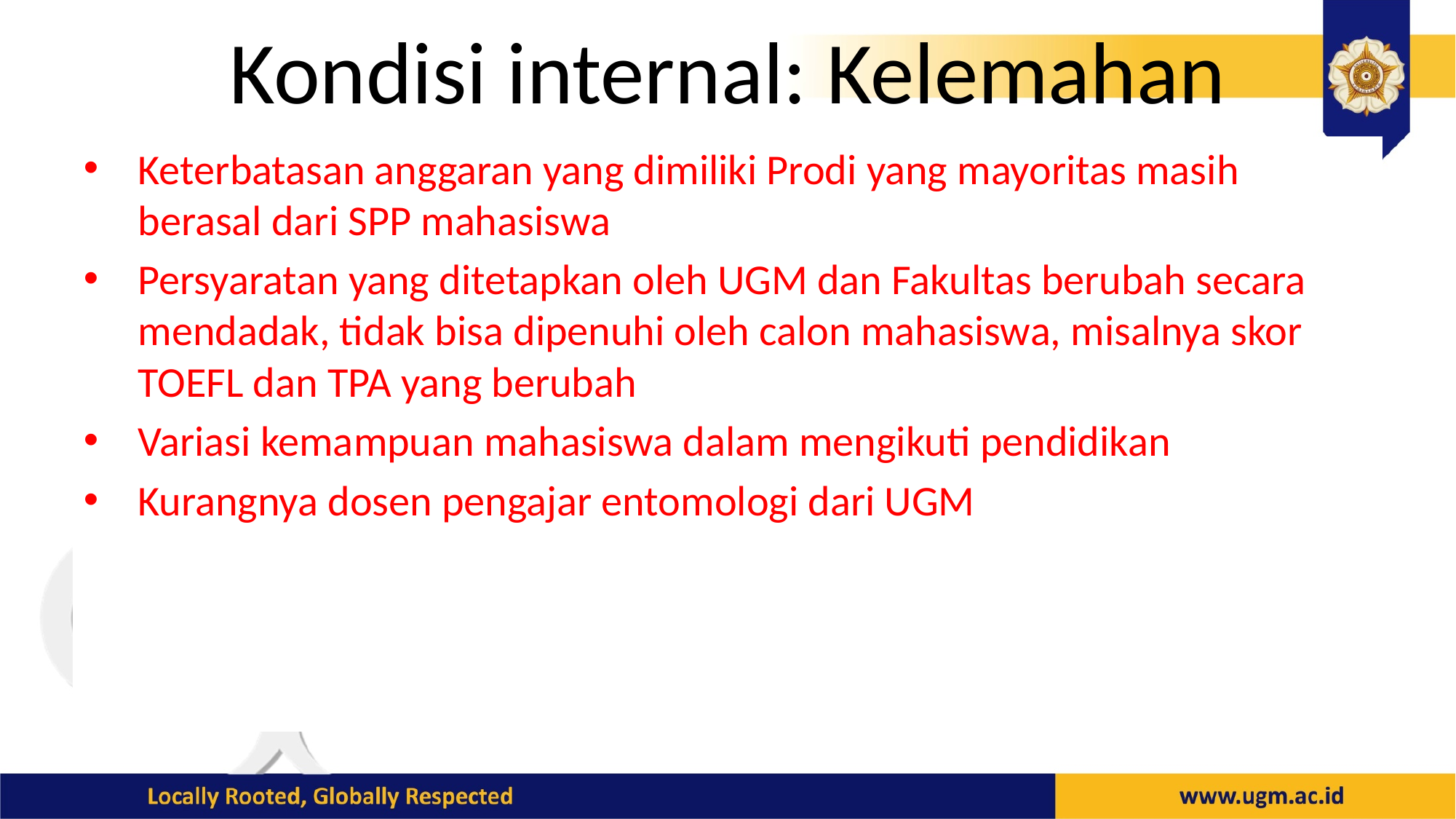

# Kondisi internal: Kelemahan
Keterbatasan anggaran yang dimiliki Prodi yang mayoritas masih berasal dari SPP mahasiswa
Persyaratan yang ditetapkan oleh UGM dan Fakultas berubah secara mendadak, tidak bisa dipenuhi oleh calon mahasiswa, misalnya skor TOEFL dan TPA yang berubah
Variasi kemampuan mahasiswa dalam mengikuti pendidikan
Kurangnya dosen pengajar entomologi dari UGM